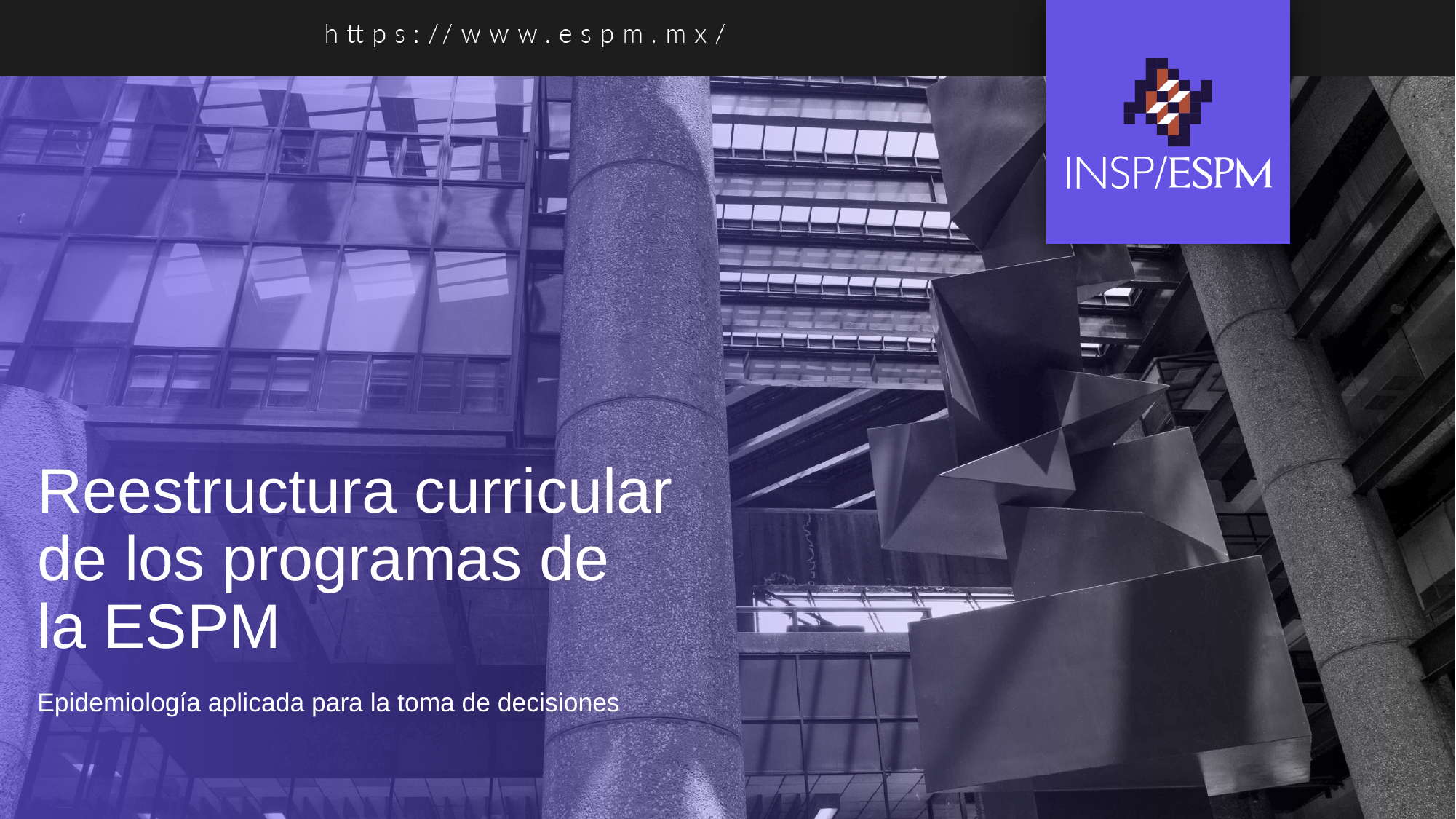

# Reestructura curricular de los programas de la ESPM
Epidemiología aplicada para la toma de decisiones